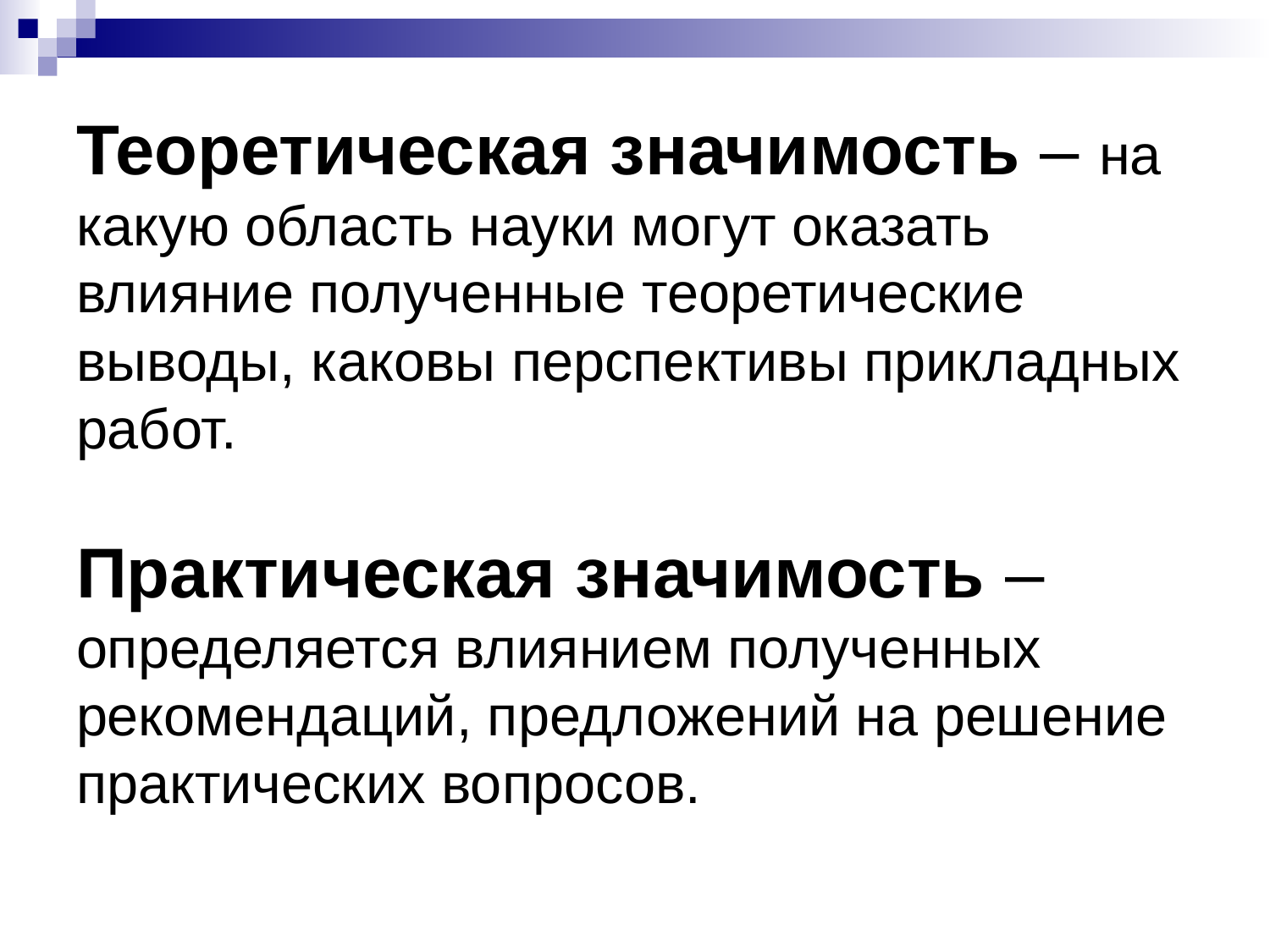

# Теоретическая значимость – на какую область науки могут оказать влияние полученные теоретические выводы, каковы перспективы прикладных работ. Практическая значимость – определяется влиянием полученных рекомендаций, предложений на решение практических вопросов.